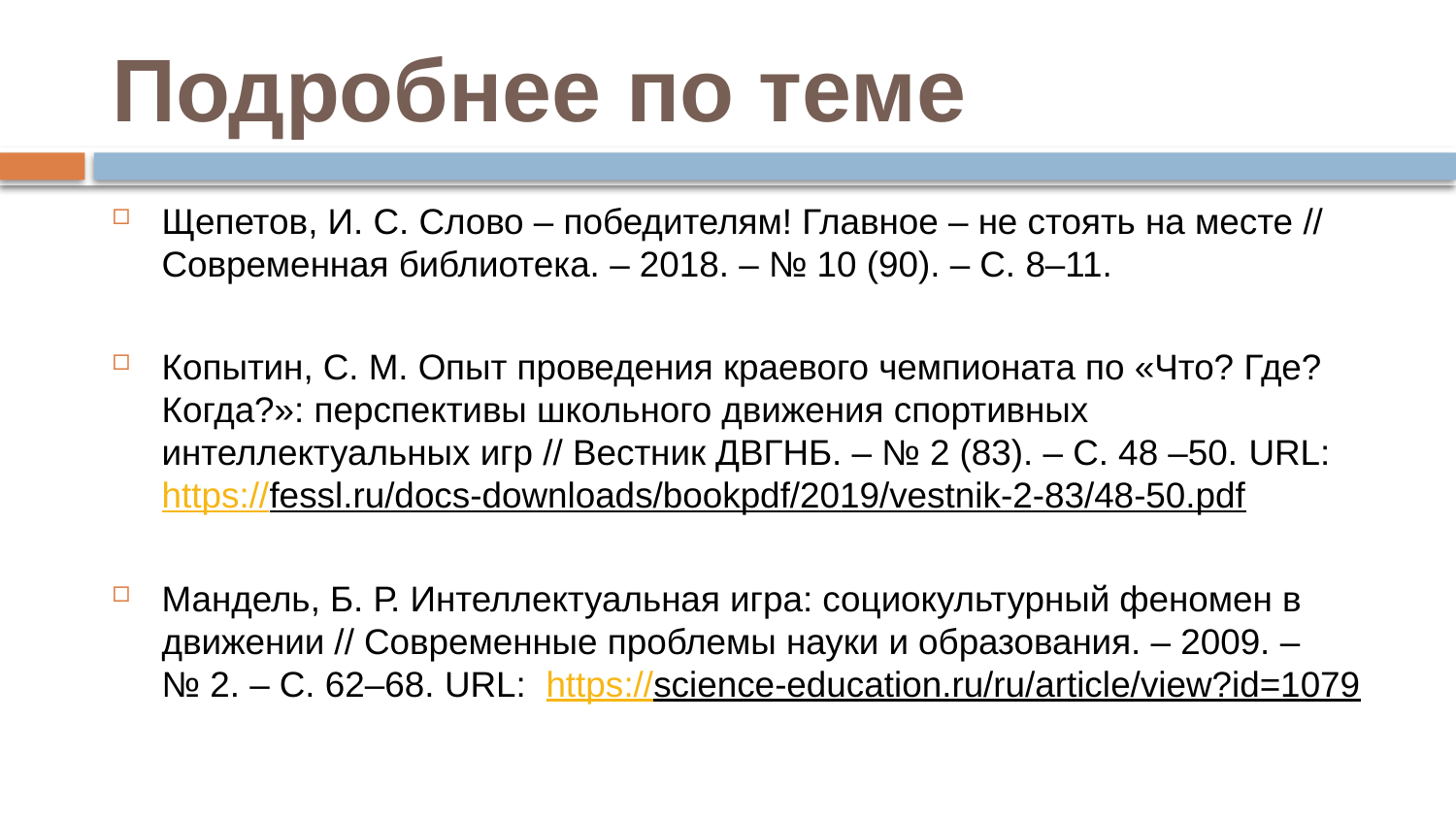

# Подробнее по теме
Щепетов, И. С. Слово – победителям! Главное – не стоять на месте // Современная библиотека. – 2018. – № 10 (90). – С. 8–11.

Копытин, С. М. Опыт проведения краевого чемпионата по «Что? Где? Когда?»: перспективы школьного движения спортивных интеллектуальных игр // Вестник ДВГНБ. – № 2 (83). – С. 48 –50. URL: https://fessl.ru/docs-downloads/bookpdf/2019/vestnik-2-83/48-50.pdf

Мандель, Б. Р. Интеллектуальная игра: социокультурный феномен в движении // Современные проблемы науки и образования. – 2009. – № 2. – С. 62–68. URL:  https://science-education.ru/ru/article/view?id=1079